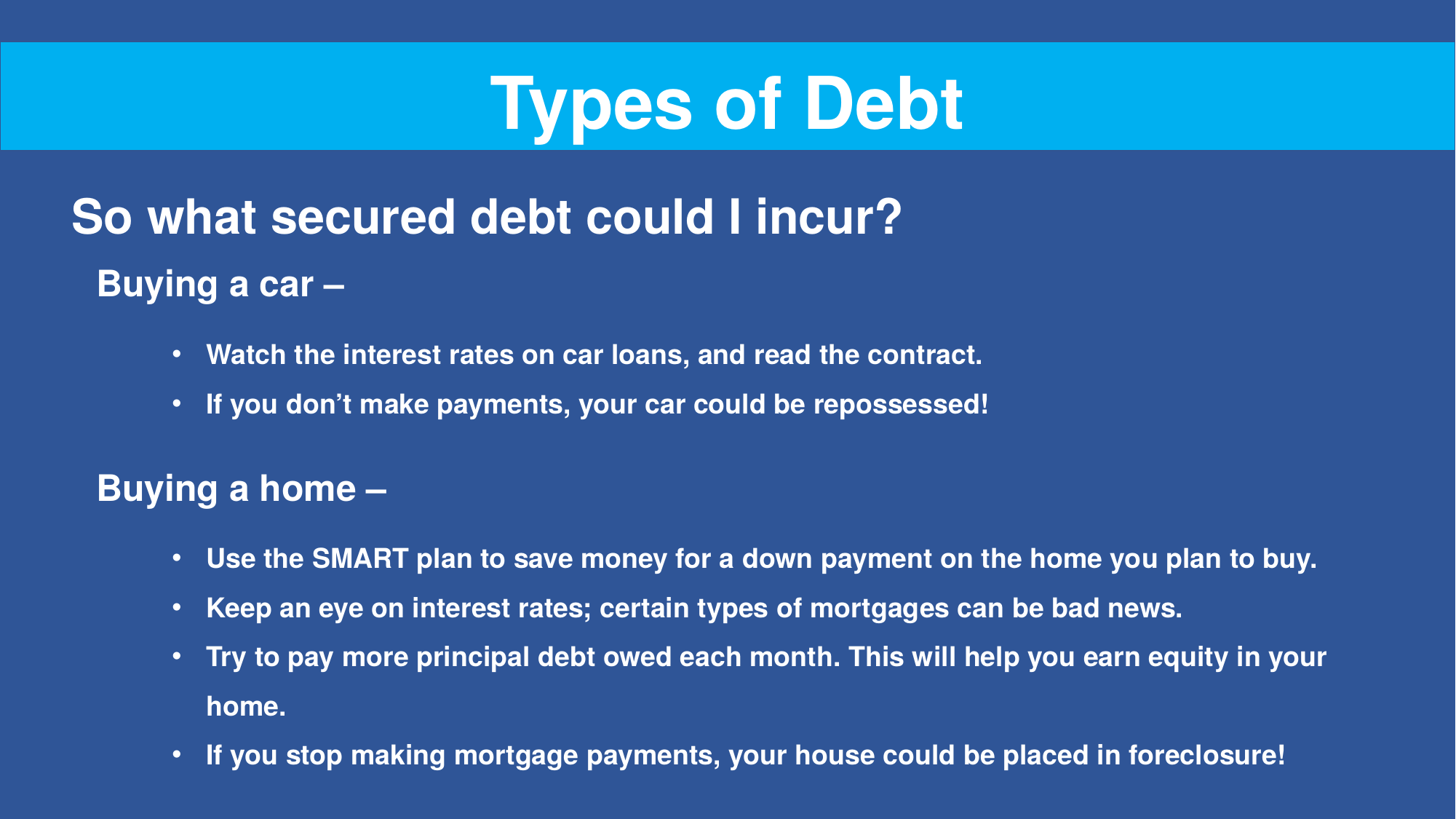

Types of Debt
So what secured debt could I incur?
Buying a car –
Watch the interest rates on car loans, and read the contract.
If you don’t make payments, your car could be repossessed!
Buying a home –
Use the SMART plan to save money for a down payment on the home you plan to buy.
Keep an eye on interest rates; certain types of mortgages can be bad news.
Try to pay more principal debt owed each month. This will help you earn equity in your home.
If you stop making mortgage payments, your house could be placed in foreclosure!